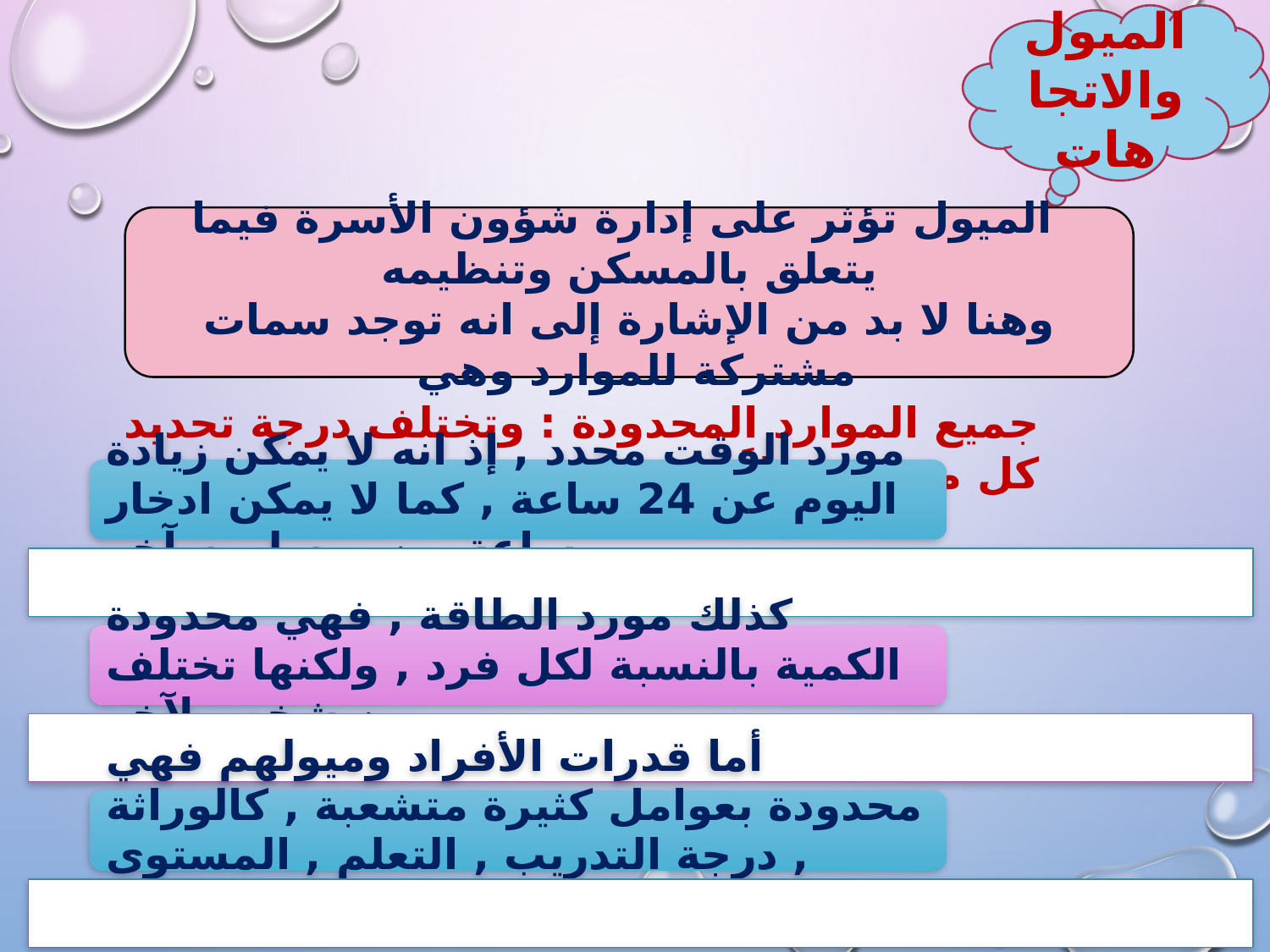

الميول والاتجاهات
 الميول تؤثر على إدارة شؤون الأسرة فيما يتعلق بالمسكن وتنظيمه
وهنا لا بد من الإشارة إلى انه توجد سمات مشتركة للموارد وهي
جميع الموارد المحدودة : وتختلف درجة تحديد كل مورد فمثلاً